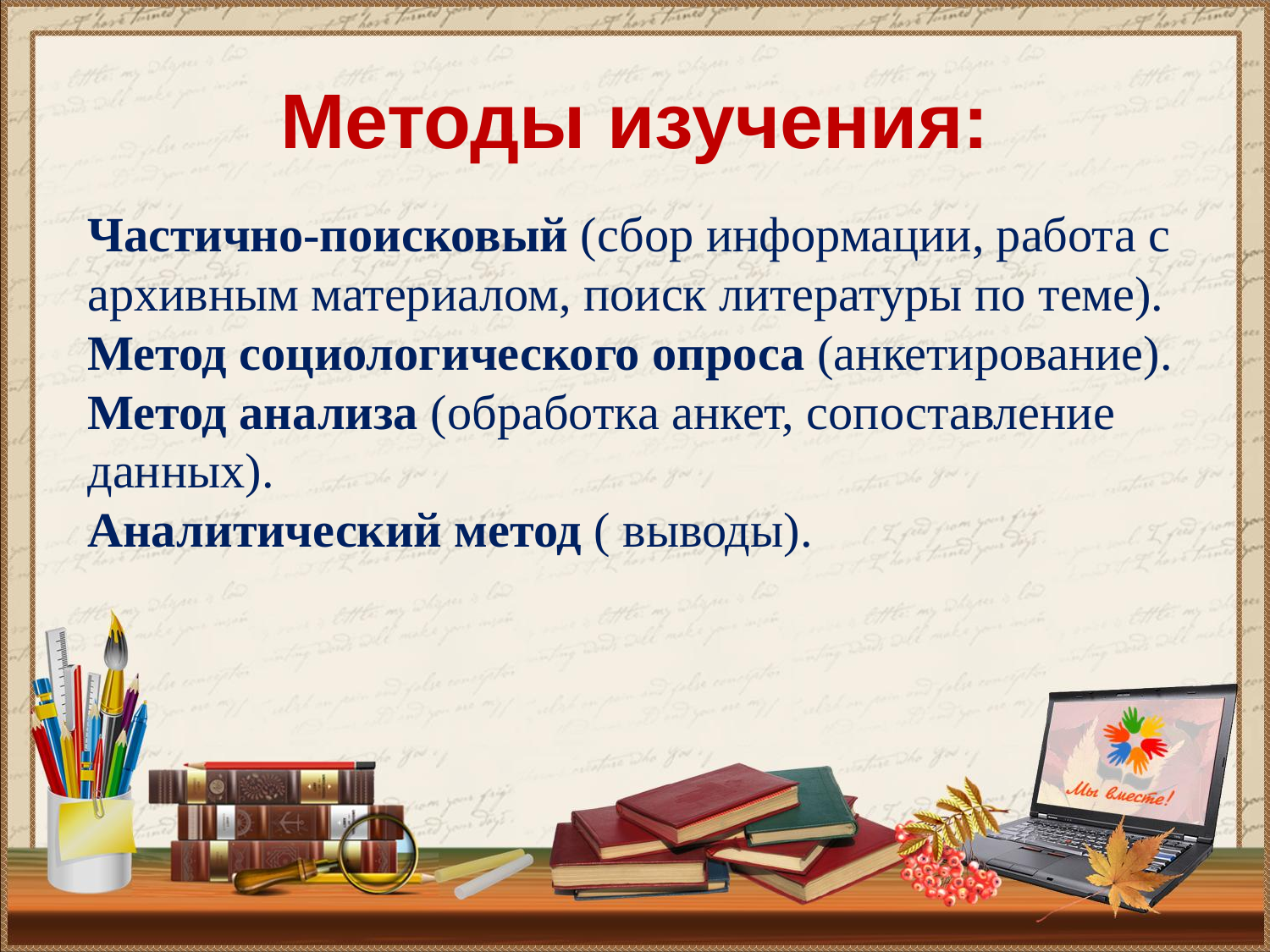

# Методы изучения:
Частично-поисковый (сбор информации, работа с архивным материалом, поиск литературы по теме).
Метод социологического опроса (анкетирование).
Метод анализа (обработка анкет, сопоставление данных).
Аналитический метод ( выводы).